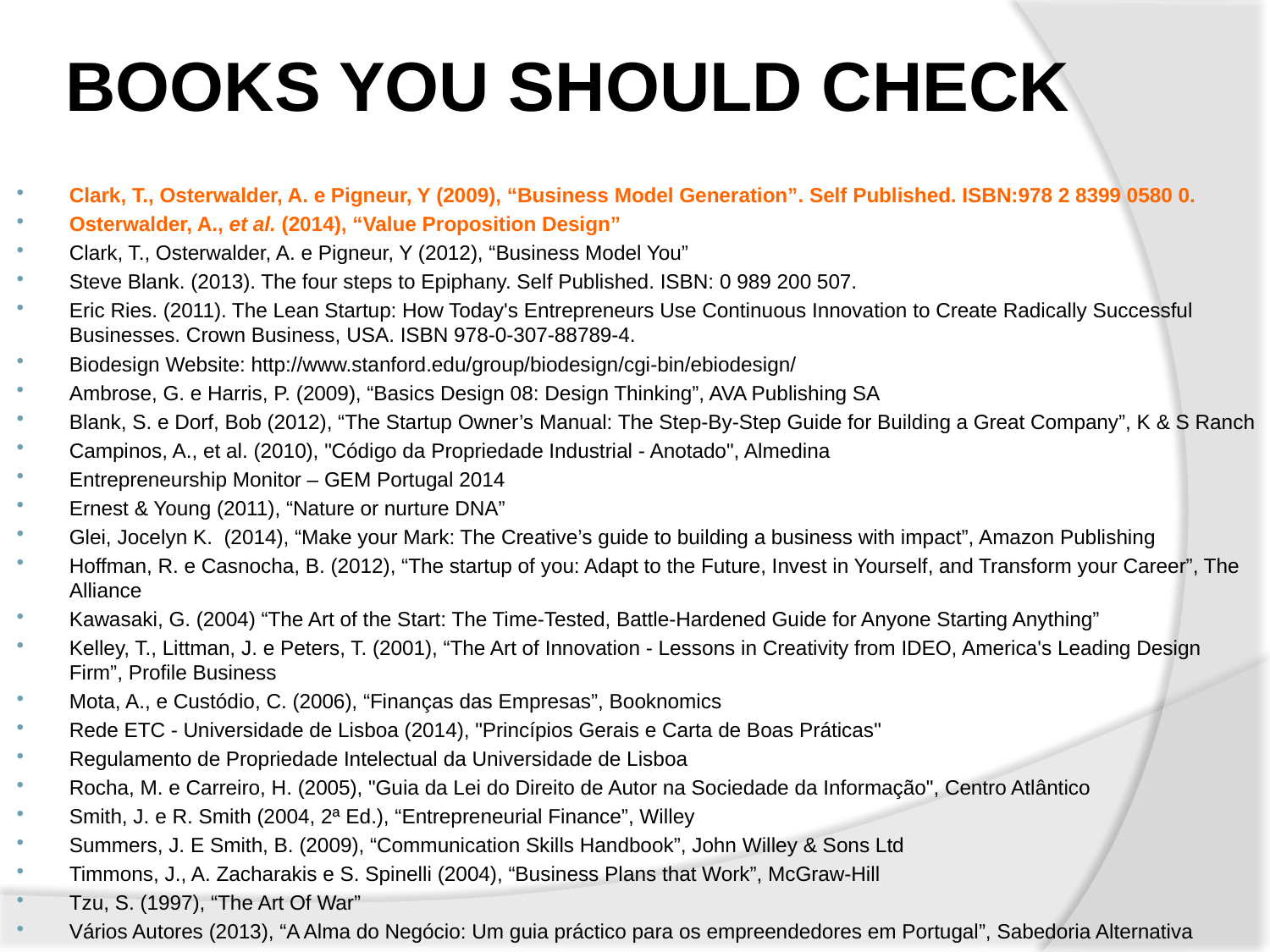

# BOOKS YOU SHOULD CHECK
Clark, T., Osterwalder, A. e Pigneur, Y (2009), “Business Model Generation”. Self Published. ISBN:978 2 8399 0580 0.
Osterwalder, A., et al. (2014), “Value Proposition Design”
Clark, T., Osterwalder, A. e Pigneur, Y (2012), “Business Model You”
Steve Blank. (2013). The four steps to Epiphany. Self Published. ISBN: 0 989 200 507.
Eric Ries. (2011). The Lean Startup: How Today's Entrepreneurs Use Continuous Innovation to Create Radically Successful Businesses. Crown Business, USA. ISBN 978-0-307-88789-4.
Biodesign Website: http://www.stanford.edu/group/biodesign/cgi-bin/ebiodesign/
Ambrose, G. e Harris, P. (2009), “Basics Design 08: Design Thinking”, AVA Publishing SA
Blank, S. e Dorf, Bob (2012), “The Startup Owner’s Manual: The Step-By-Step Guide for Building a Great Company”, K & S Ranch
Campinos, A., et al. (2010), "Código da Propriedade Industrial - Anotado", Almedina
Entrepreneurship Monitor – GEM Portugal 2014
Ernest & Young (2011), “Nature or nurture DNA”
Glei, Jocelyn K.  (2014), “Make your Mark: The Creative’s guide to building a business with impact”, Amazon Publishing
Hoffman, R. e Casnocha, B. (2012), “The startup of you: Adapt to the Future, Invest in Yourself, and Transform your Career”, The Alliance
Kawasaki, G. (2004) “The Art of the Start: The Time-Tested, Battle-Hardened Guide for Anyone Starting Anything”
Kelley, T., Littman, J. e Peters, T. (2001), “The Art of Innovation - Lessons in Creativity from IDEO, America's Leading Design Firm”, Profile Business
Mota, A., e Custódio, C. (2006), “Finanças das Empresas”, Booknomics
Rede ETC - Universidade de Lisboa (2014), "Princípios Gerais e Carta de Boas Práticas"
Regulamento de Propriedade Intelectual da Universidade de Lisboa
Rocha, M. e Carreiro, H. (2005), "Guia da Lei do Direito de Autor na Sociedade da Informação", Centro Atlântico
Smith, J. e R. Smith (2004, 2ª Ed.), “Entrepreneurial Finance”, Willey
Summers, J. E Smith, B. (2009), “Communication Skills Handbook”, John Willey & Sons Ltd
Timmons, J., A. Zacharakis e S. Spinelli (2004), “Business Plans that Work”, McGraw-Hill
Tzu, S. (1997), “The Art Of War”
Vários Autores (2013), “A Alma do Negócio: Um guia práctico para os empreendedores em Portugal”, Sabedoria Alternativa
WSI (2013), “Digital Minds: 12 Things Every Business Needs to Know about Digital Marketing”, Friesenpress
Young, S. (2012), “The Badass Book of Social Media and Business Communication”, Get in Front Communications, Inc.